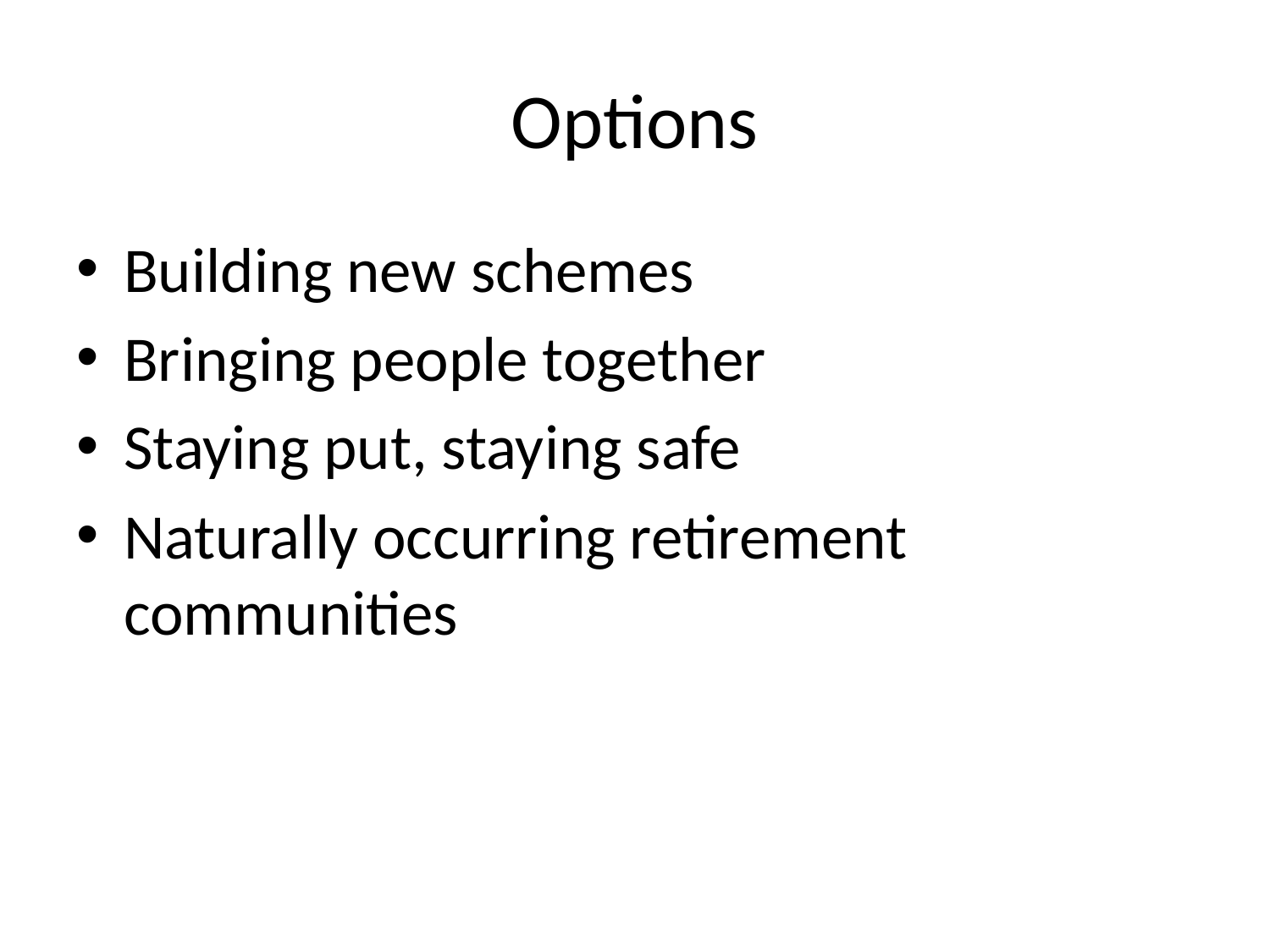

# Options
Building new schemes
Bringing people together
Staying put, staying safe
Naturally occurring retirement communities